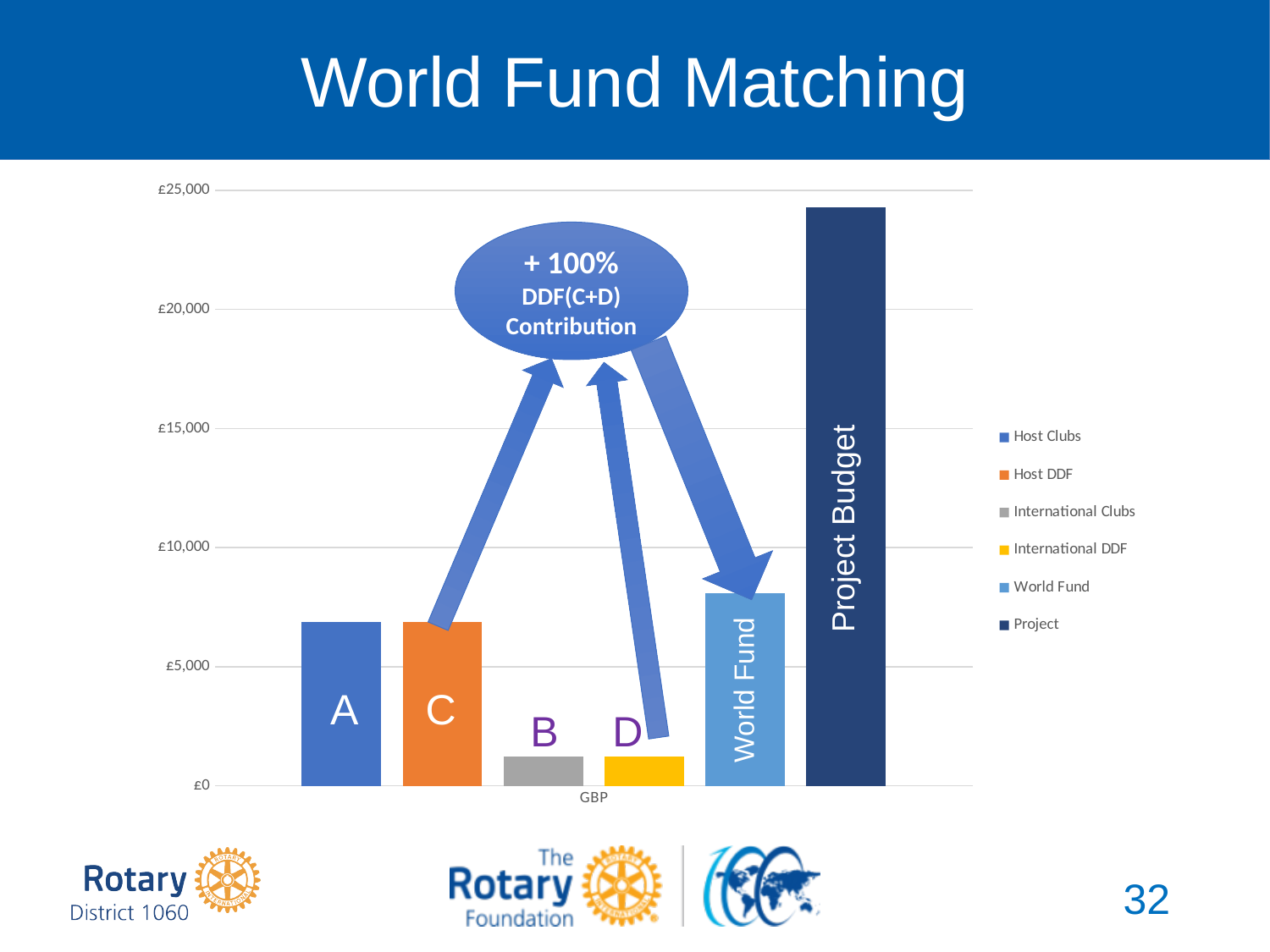

# World Fund Matching

### Chart

| Category | Host Clubs | Host DDF | International Clubs | International DDF | World Fund | Project |
|---|---|---|---|---|---|---|
| GBP | 6885.0000068849995 | 6885.0000068849995 | 1215.0000012149999 | 1215.0000012149999 | 8100.0000081 | 24300.0000243 |
+ 100%
DDF(C+D) Contribution

Project Budget
World Fund
A
C
B
D
32